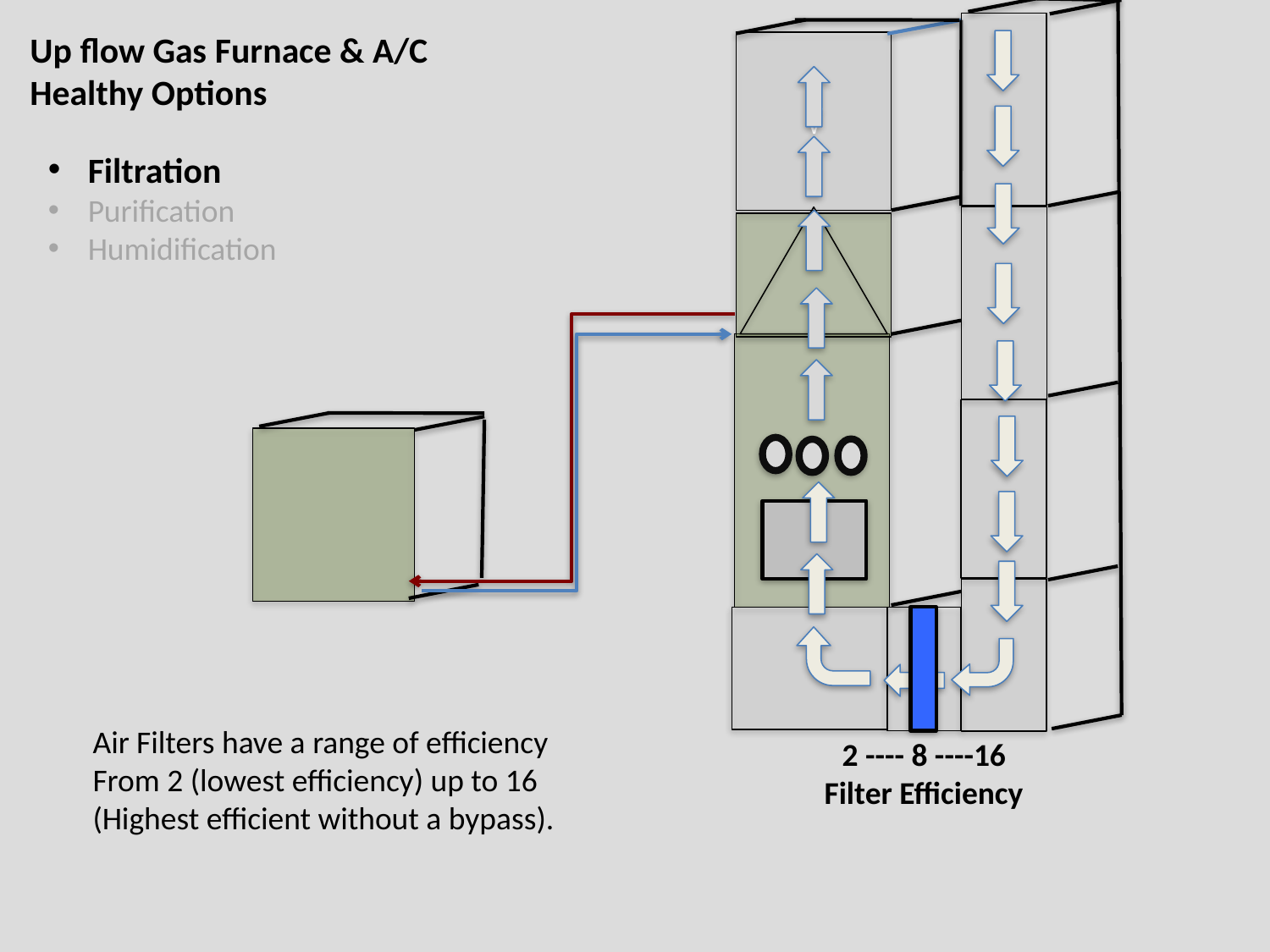

Up flow Gas Furnace & A/C
Healthy Options

√

Filtration
Purification
Humidification

c

Air Filters have a range of efficiency
From 2 (lowest efficiency) up to 16
(Highest efficient without a bypass).
2 ---- 8 ----16
Filter Efficiency